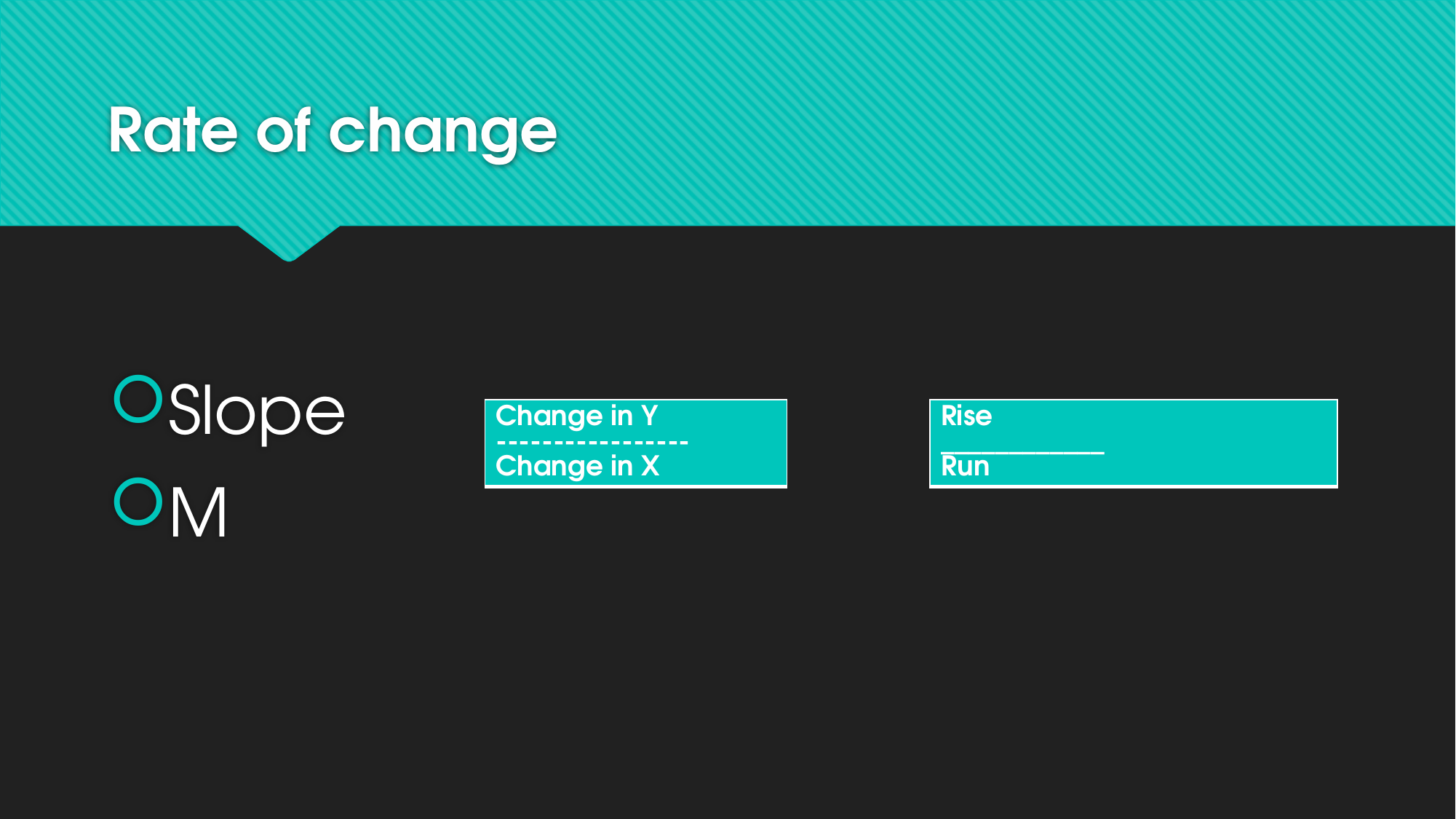

# Rate of change
Slope
M

| Change in Y ----------------- Change in X |
| --- |
| Rise \_\_\_\_\_\_\_\_\_\_\_\_ Run |
| --- |